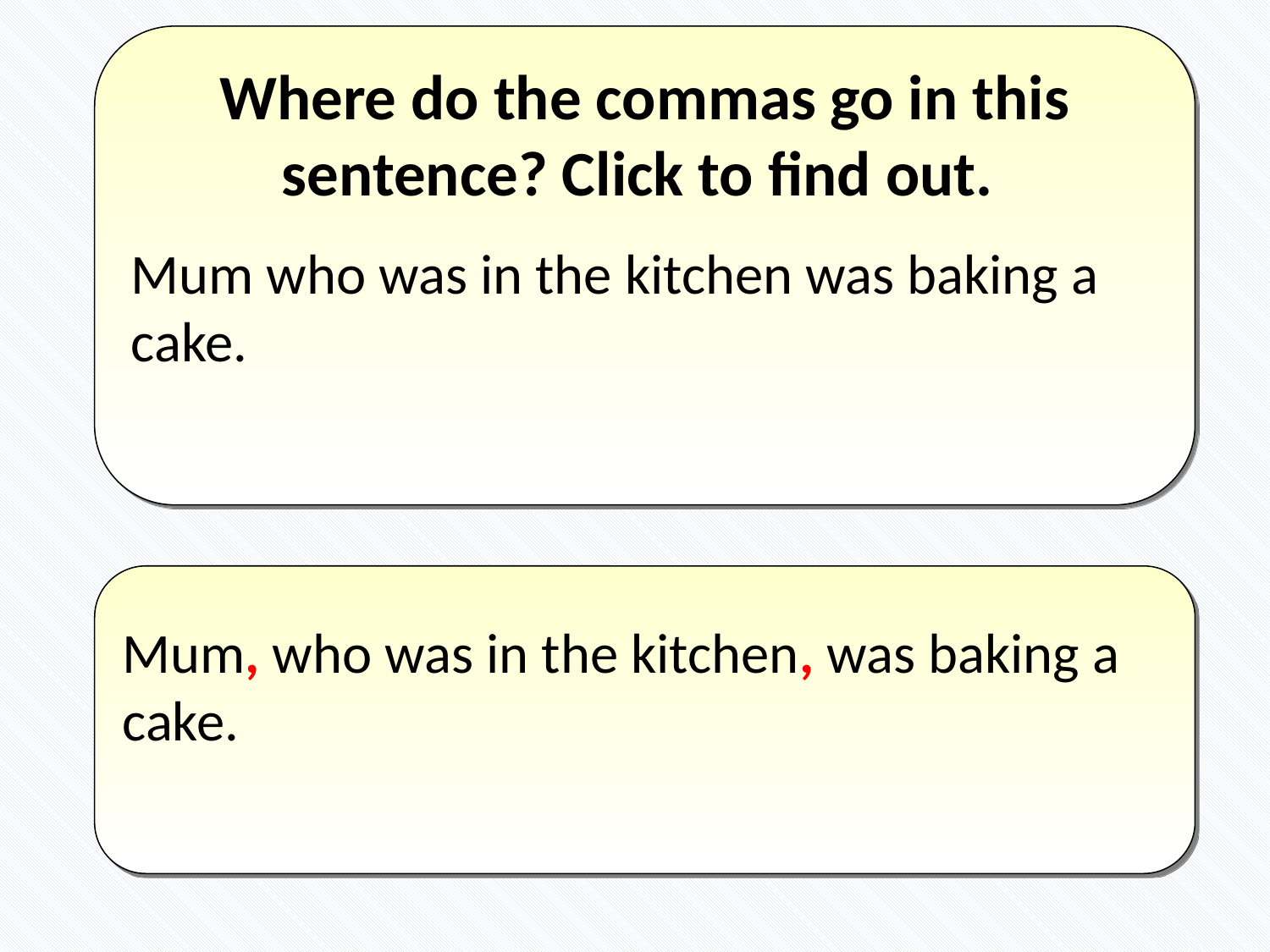

Where do the commas go in this sentence? Click to find out.

Mum who was in the kitchen was baking a cake.

Mum, who was in the kitchen, was baking a cake.